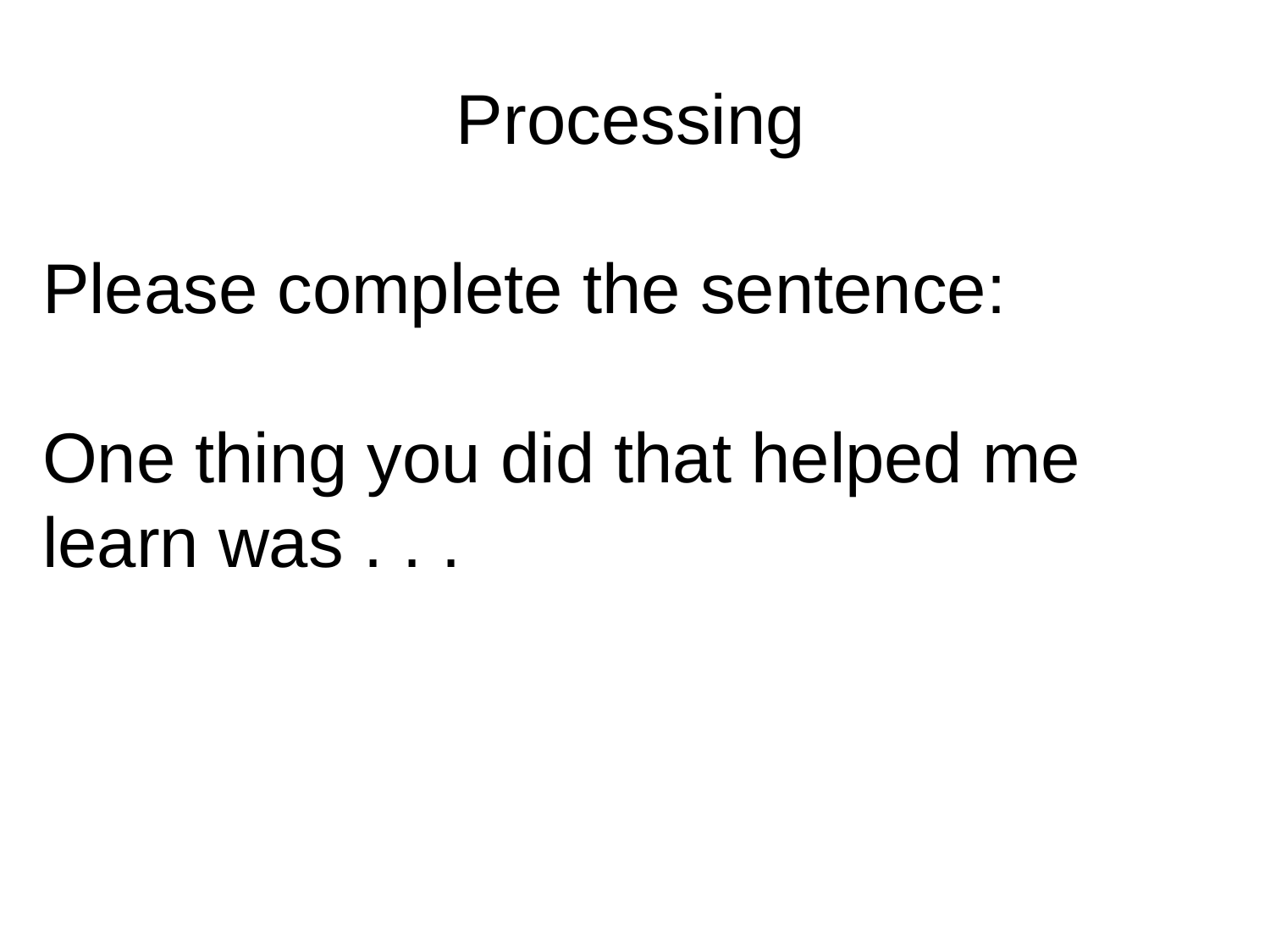

Processing

Please complete the sentence:

One thing you did that helped me learn was . . .